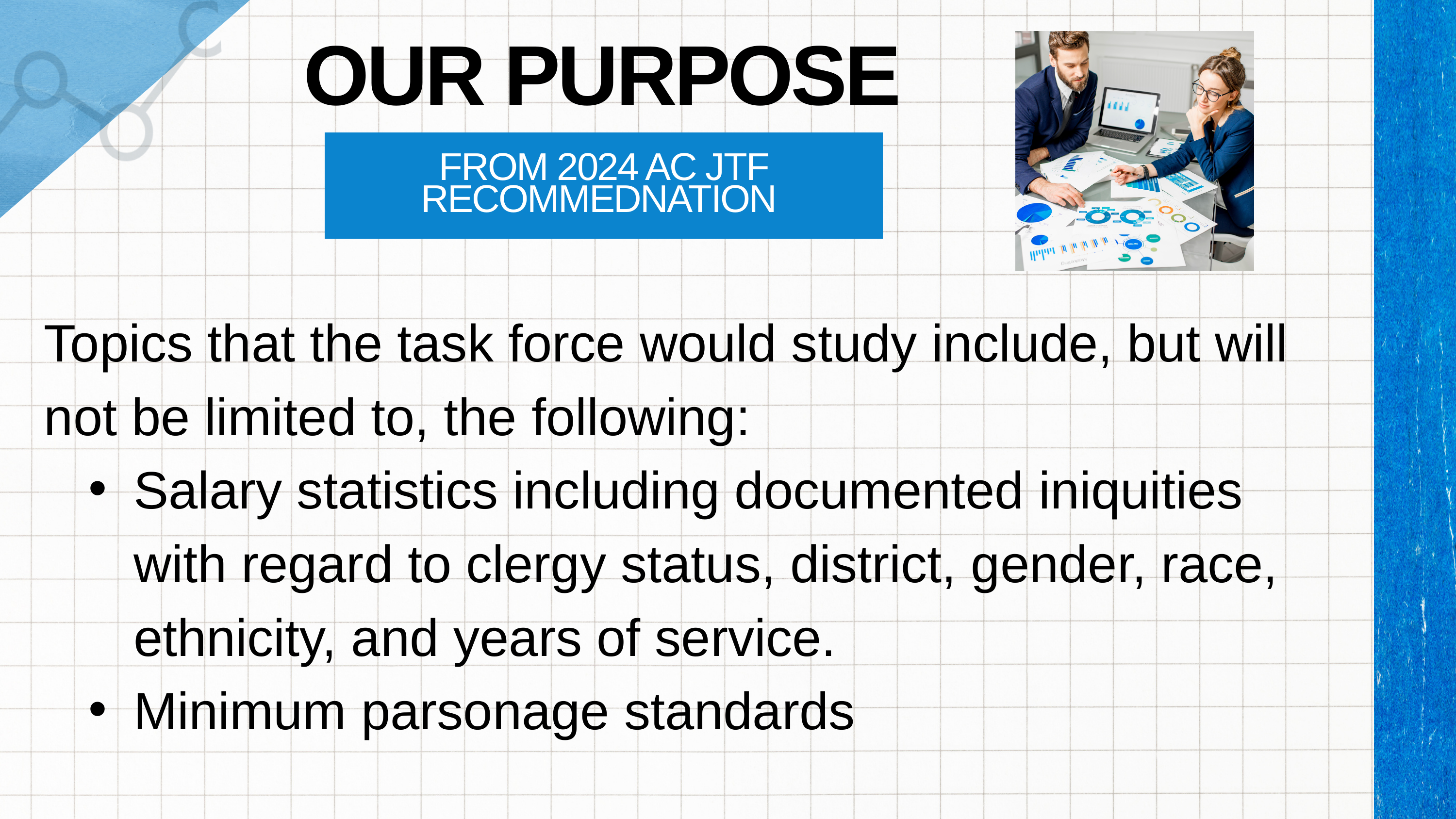

OUR PURPOSE

FROM 2024 AC JTF RECOMMEDNATION

Topics that the task force would study include, but will not be limited to, the following:
Salary statistics including documented iniquities with regard to clergy status, district, gender, race, ethnicity, and years of service.
Minimum parsonage standards